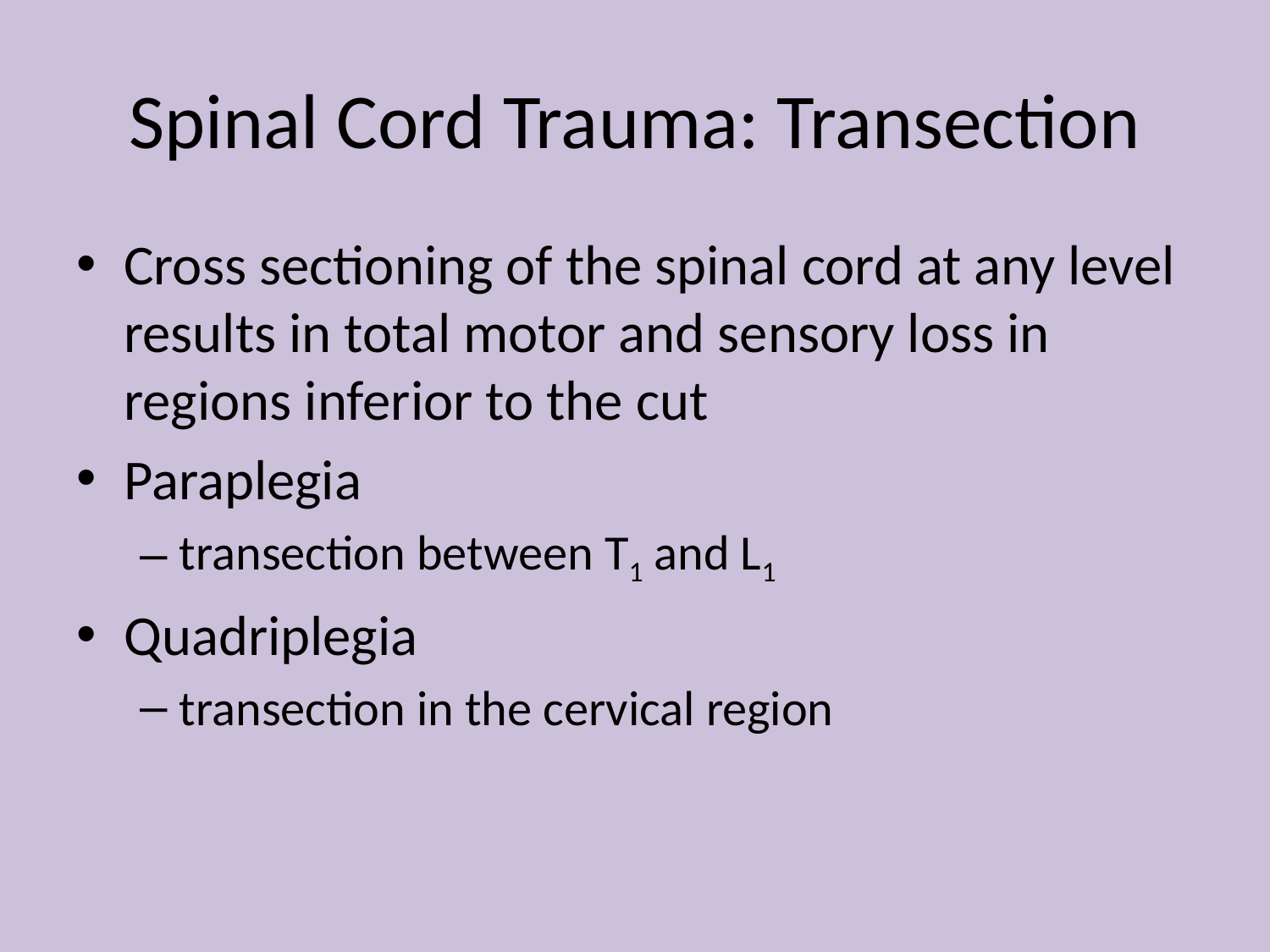

# Spinal Cord Trauma: Transection
Cross sectioning of the spinal cord at any level results in total motor and sensory loss in regions inferior to the cut
Paraplegia
transection between T1 and L1
Quadriplegia
transection in the cervical region